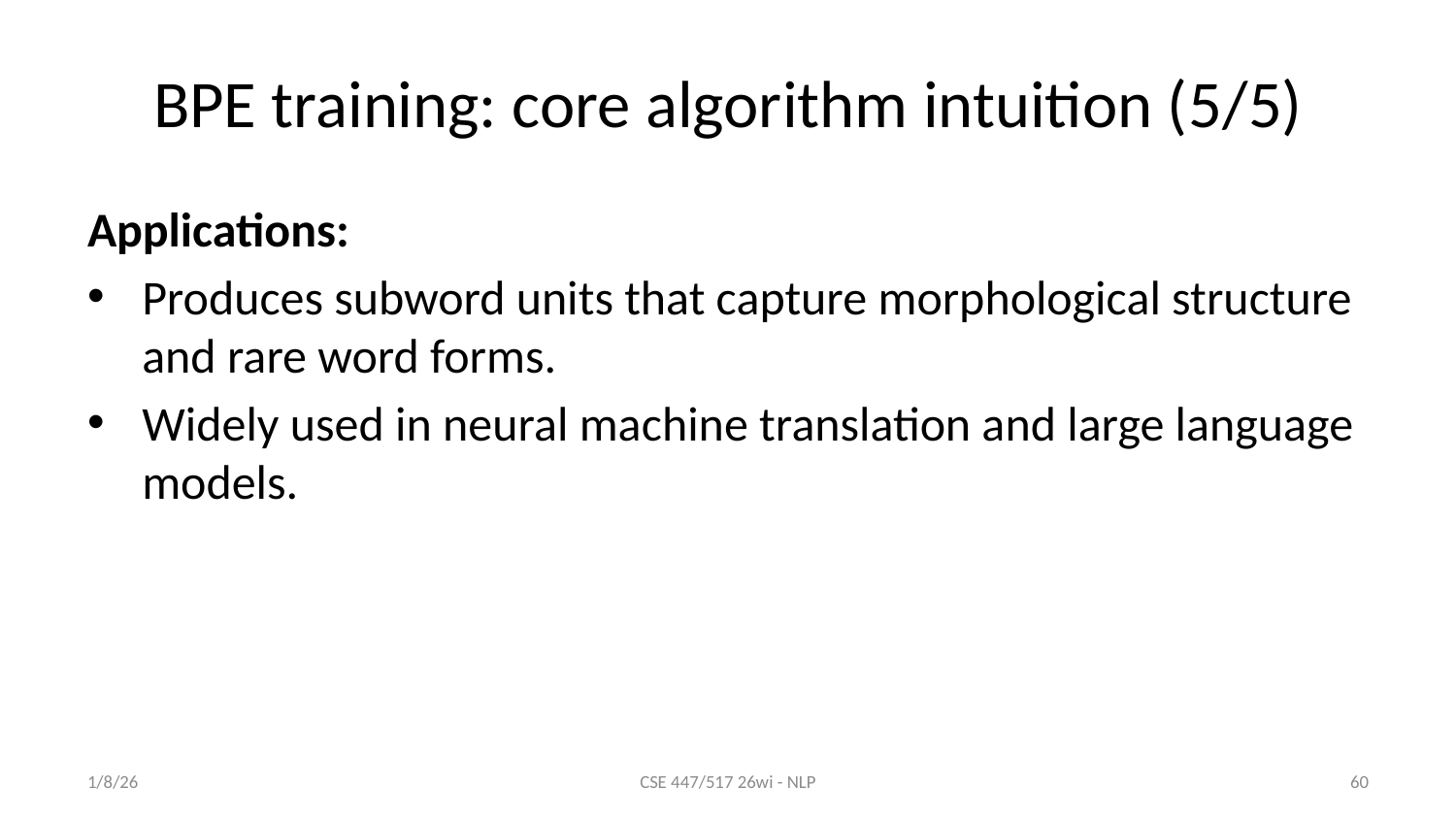

# BPE training: core algorithm intuition (5/5)
Applications:
Produces subword units that capture morphological structure and rare word forms.
Widely used in neural machine translation and large language models.
1/8/26
CSE 447/517 26wi - NLP
60